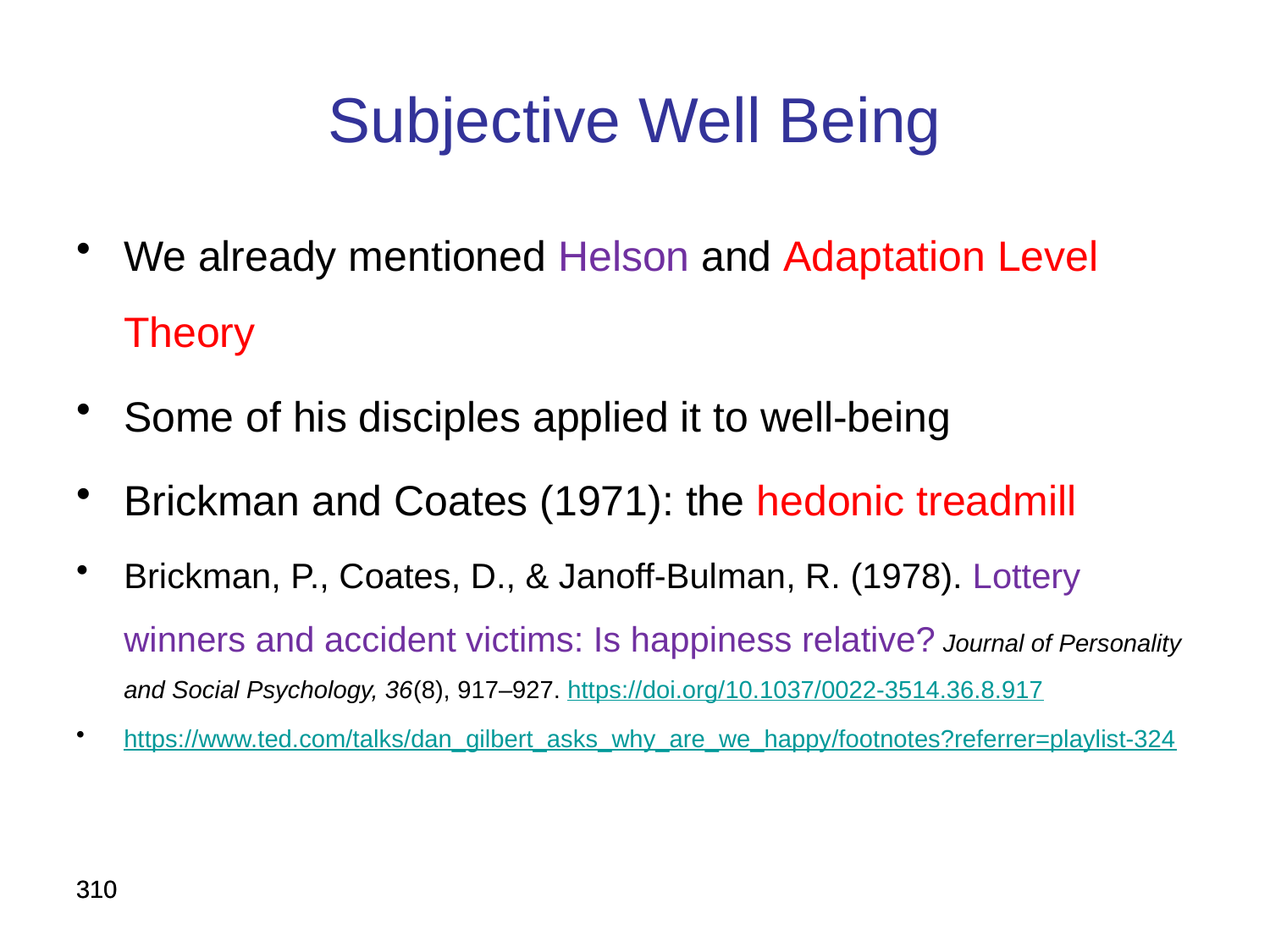

Subjective Well Being
We already mentioned Helson and Adaptation Level Theory
Some of his disciples applied it to well-being
Brickman and Coates (1971): the hedonic treadmill
Brickman, P., Coates, D., & Janoff-Bulman, R. (1978). Lottery winners and accident victims: Is happiness relative? Journal of Personality and Social Psychology, 36(8), 917–927. https://doi.org/10.1037/0022-3514.36.8.917
https://www.ted.com/talks/dan_gilbert_asks_why_are_we_happy/footnotes?referrer=playlist-324

310
310